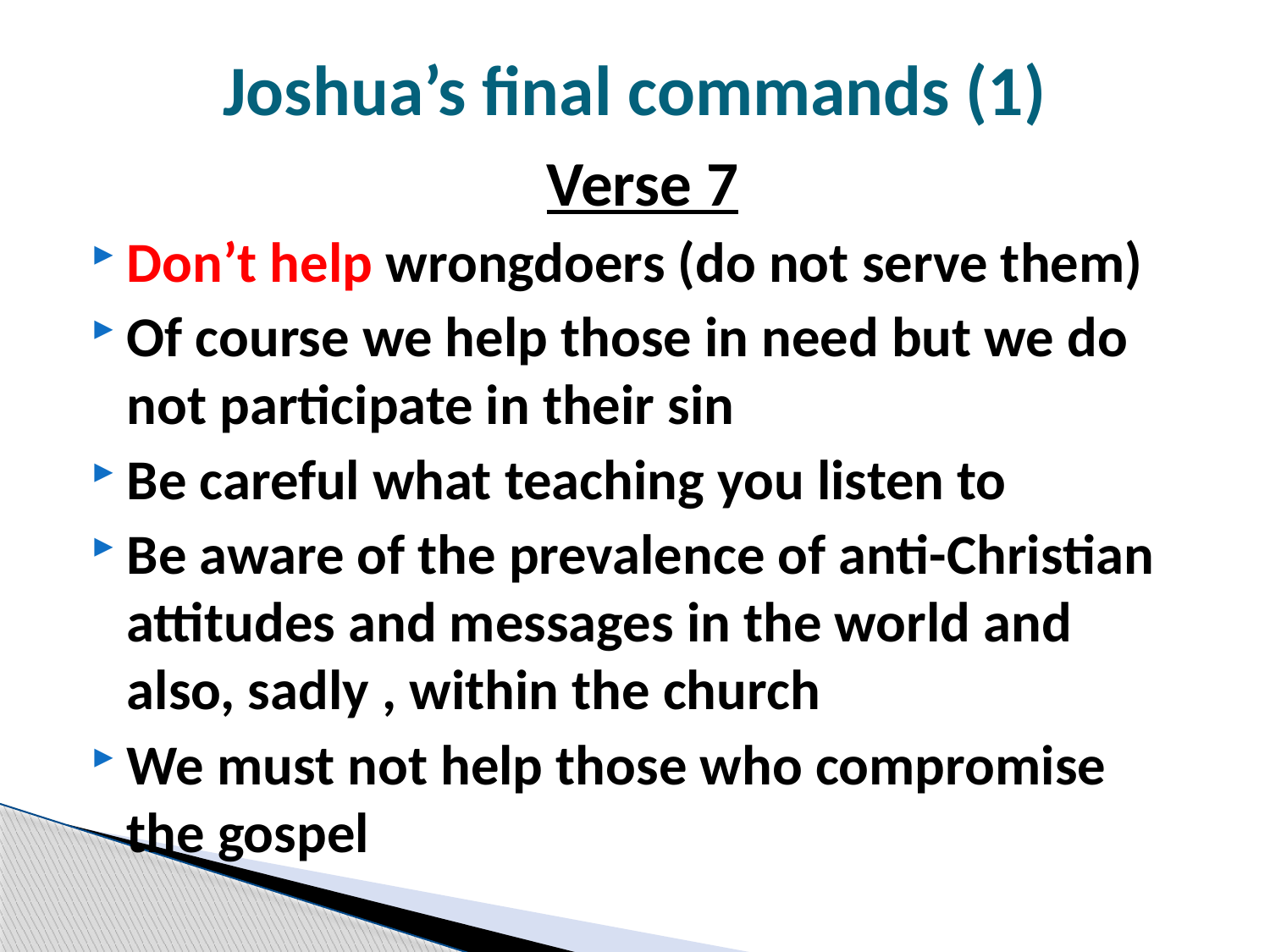

# Joshua’s final commands (1)
Verse 7
Don’t help wrongdoers (do not serve them)
Of course we help those in need but we do not participate in their sin
Be careful what teaching you listen to
Be aware of the prevalence of anti-Christian attitudes and messages in the world and also, sadly , within the church
We must not help those who compromise the gospel